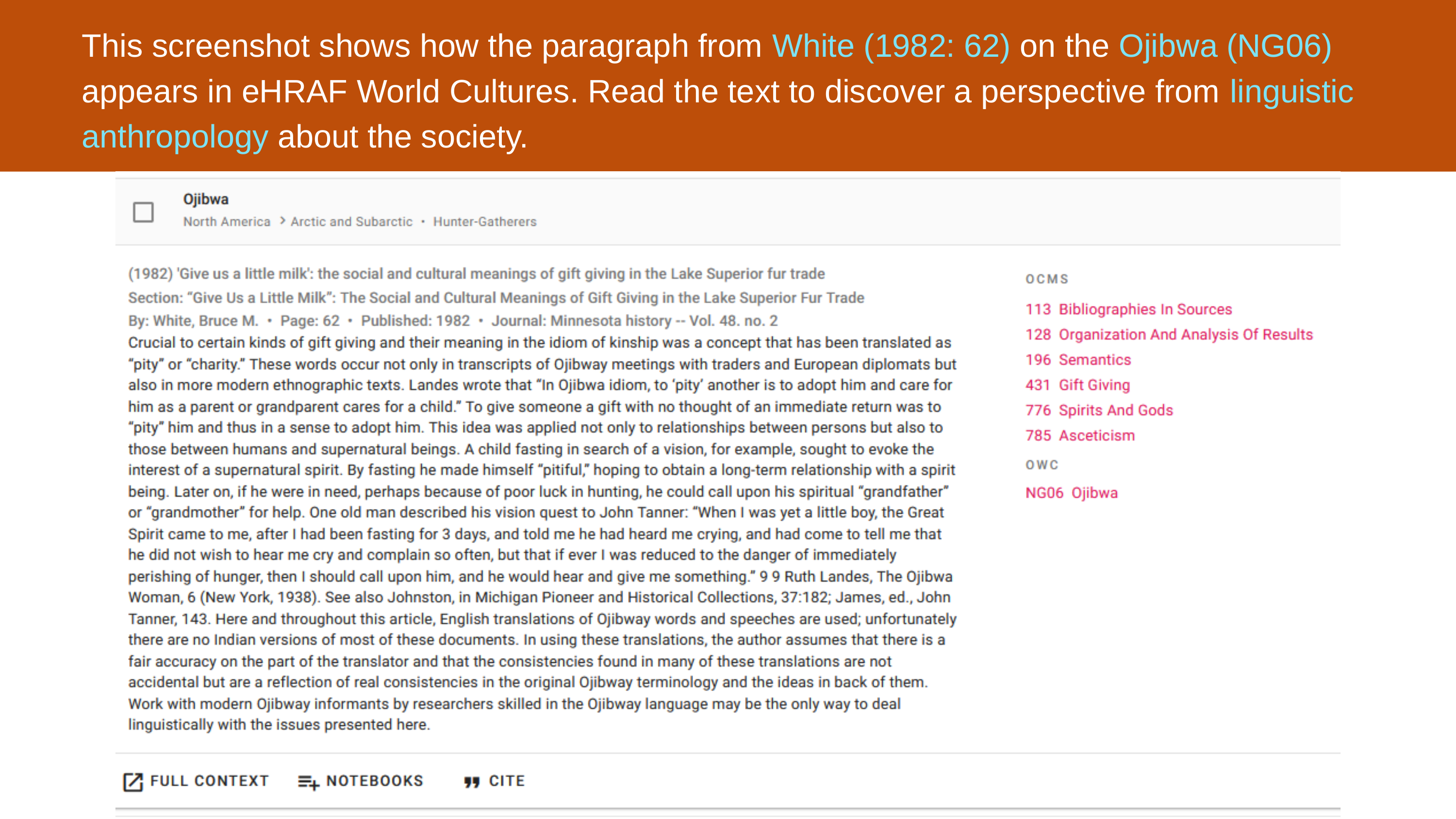

This screenshot shows how the paragraph from White (1982: 62) on the Ojibwa (NG06) appears in eHRAF World Cultures. Read the text to discover a perspective from linguistic anthropology about the society.